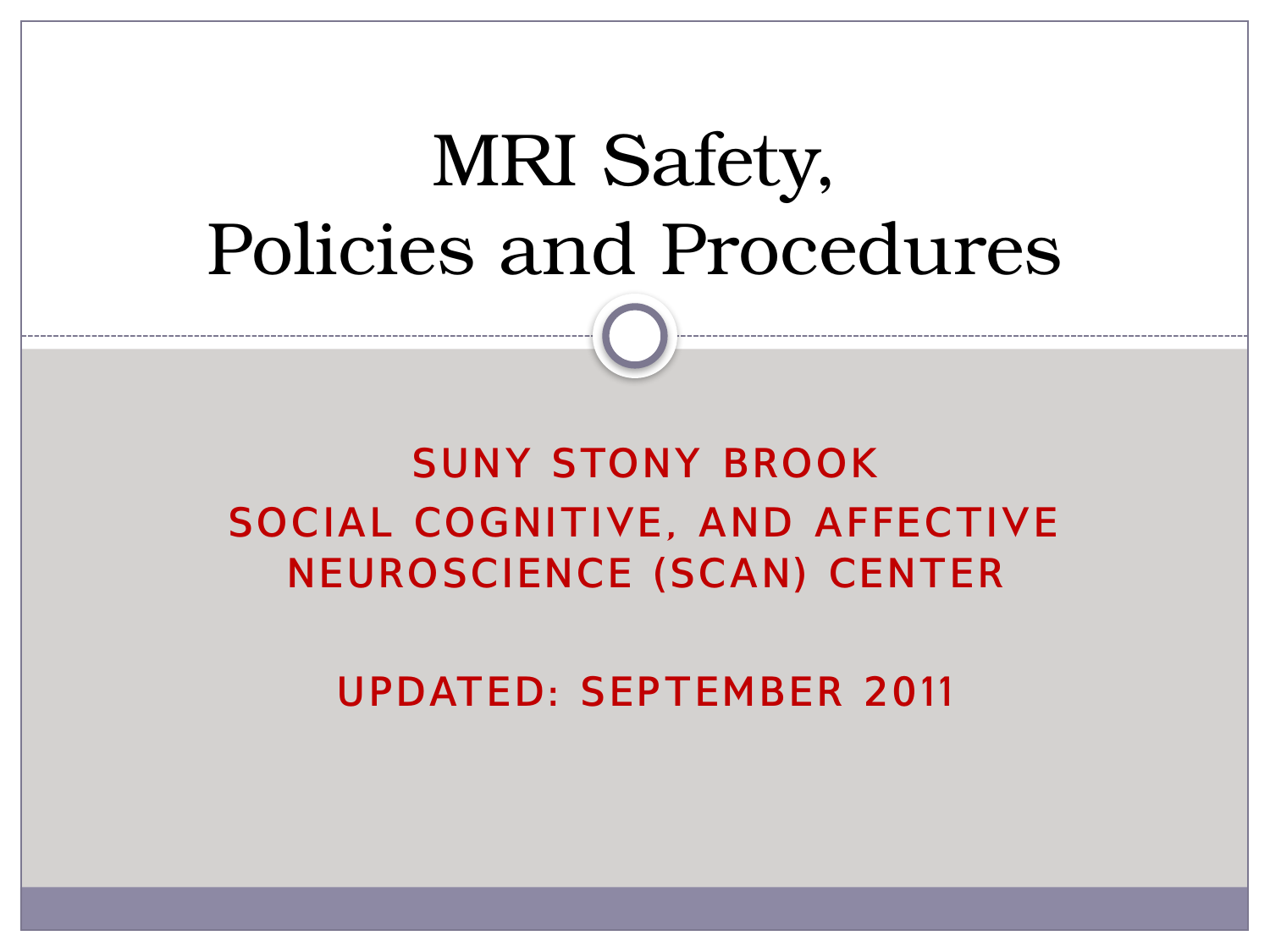

# MRI Safety, Policies and Procedures

SUNY Stony Brook
Social Cognitive, and Affective Neuroscience (SCAN) Center

Updated: September 2011